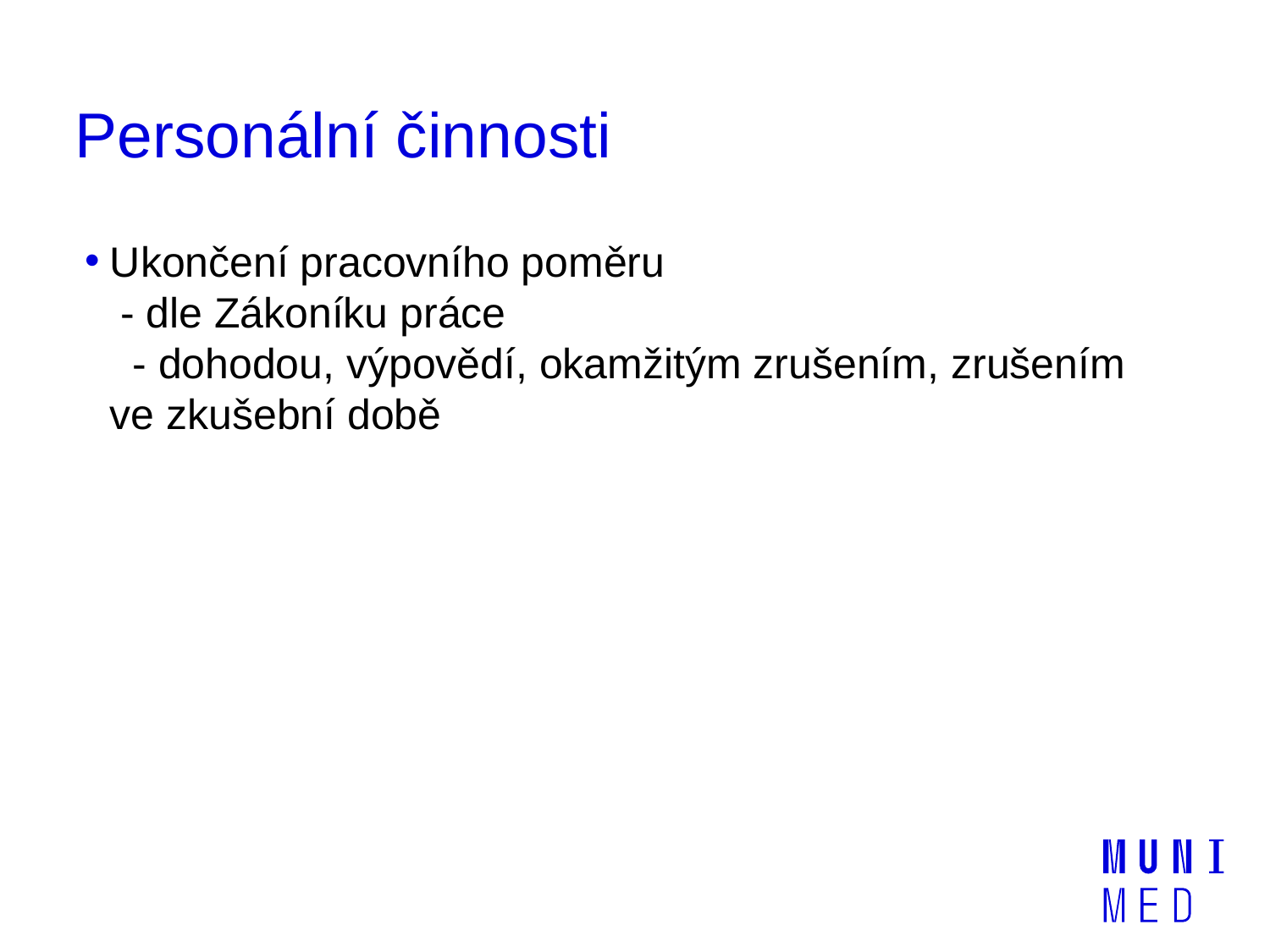

# Personální činnosti
Ukončení pracovního poměru
   - dle Zákoníku práce
    - dohodou, výpovědí, okamžitým zrušením, zrušením ve zkušební době